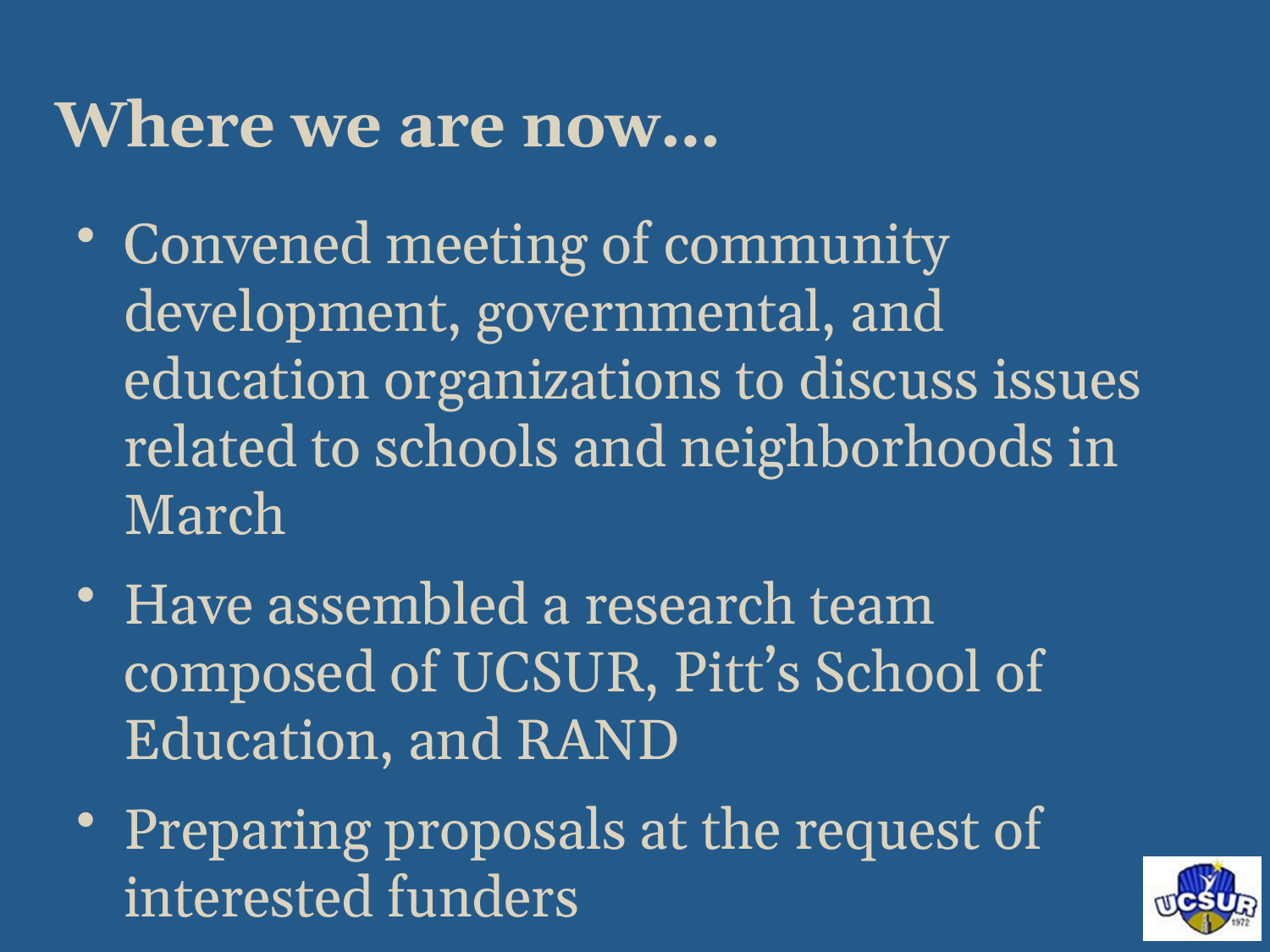

# Where we are now…
Convened meeting of community development, governmental, and education organizations to discuss issues related to schools and neighborhoods in March
Have assembled a research team composed of UCSUR, Pitt’s School of Education, and RAND
Preparing proposals at the request of interested funders